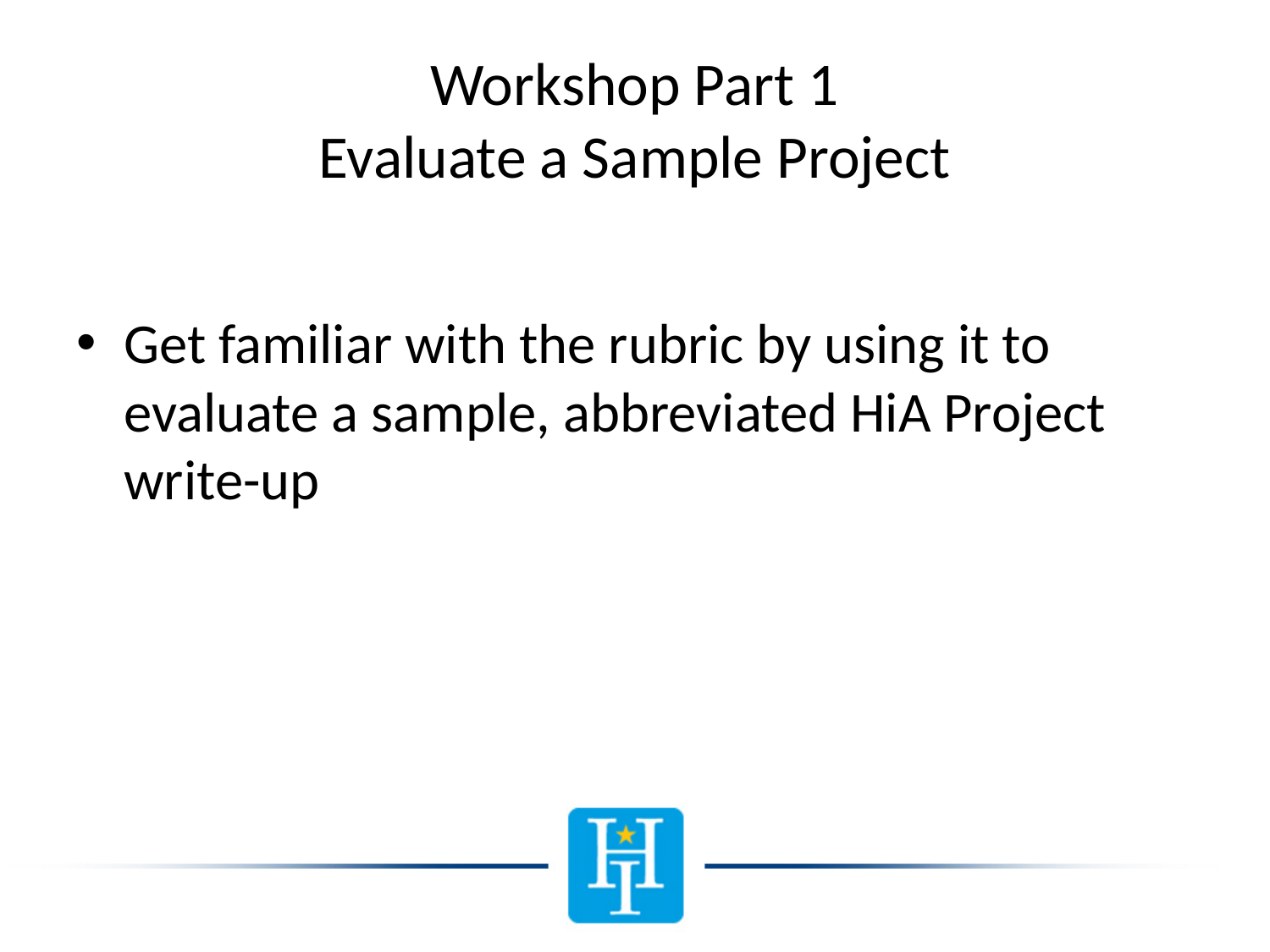

# Workshop Part 1 Evaluate a Sample Project

Get familiar with the rubric by using it to evaluate a sample, abbreviated HiA Project write-up